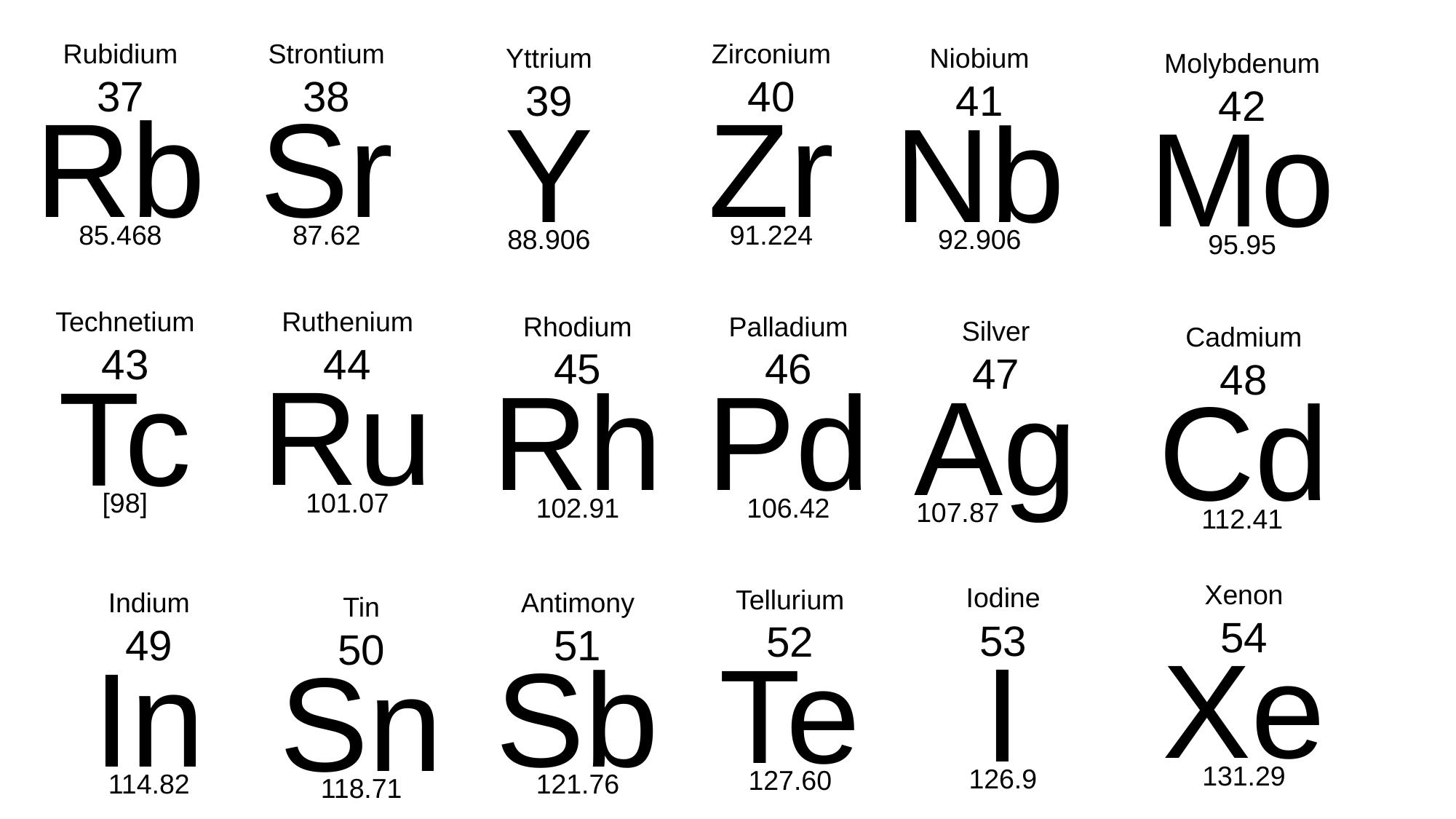

Rubidium
37
Strontium
38
Zirconium
40
Yttrium
39
Niobium
41
Molybdenum
42
Rb
Sr
Zr
Y
Nb
Mo
85.468
87.62
91.224
88.906
92.906
95.95
Ruthenium
44
Technetium
43
Rhodium
45
Palladium
46
Silver
47
Cadmium
48
Ru
Tc
Rh
Pd
Ag
Cd
101.07
[98]
102.91
106.42
107.87
112.41
Xenon
54
Iodine
53
Tellurium
52
Indium
49
Antimony
51
Tin
50
Xe
I
Te
In
Sb
Sn
131.29
126.9
127.60
114.82
121.76
118.71